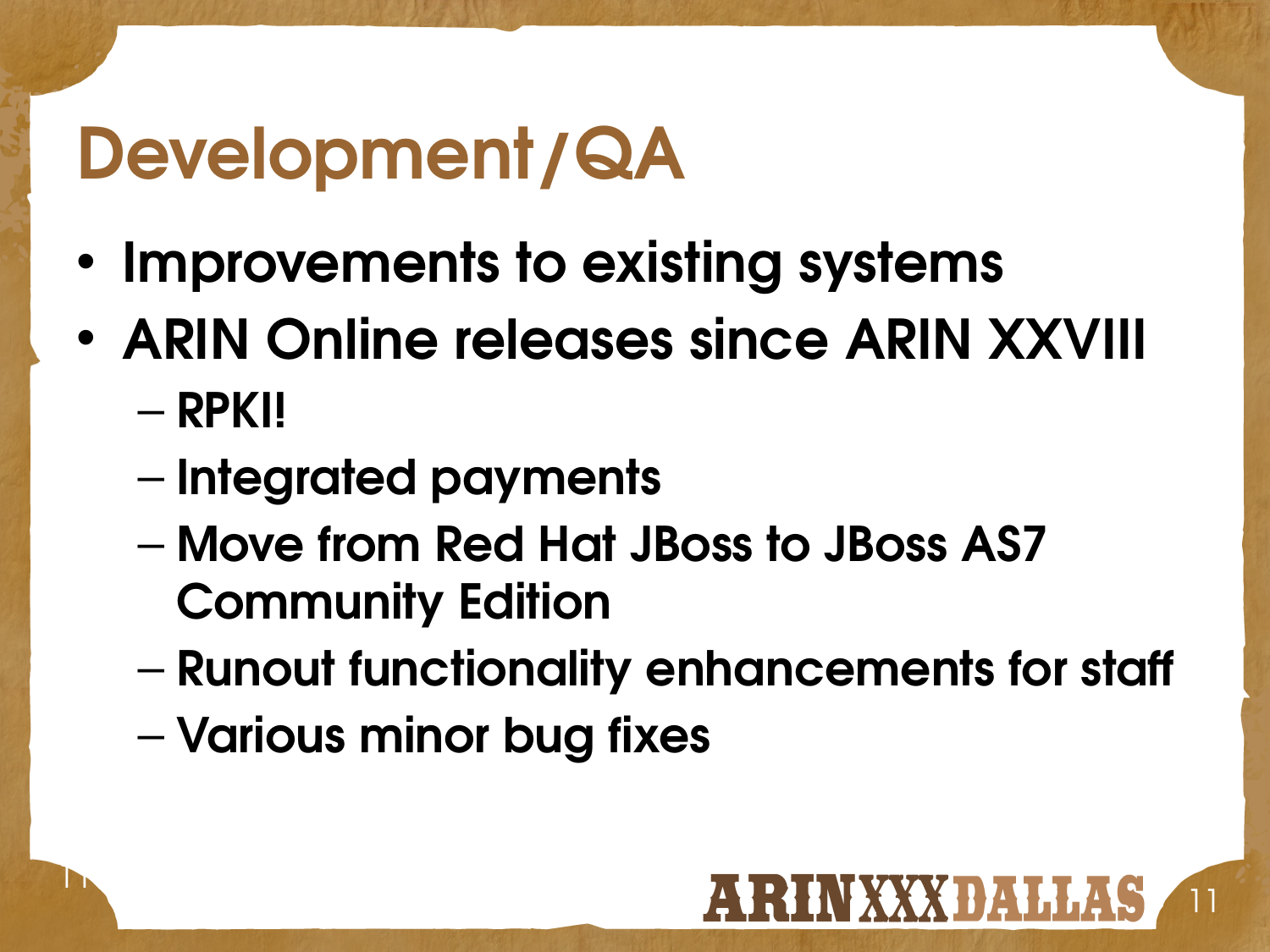

# Development/QA
Improvements to existing systems
ARIN Online releases since ARIN XXVIII
RPKI!
Integrated payments
Move from Red Hat JBoss to JBoss AS7 Community Edition
Runout functionality enhancements for staff
Various minor bug fixes
11
11